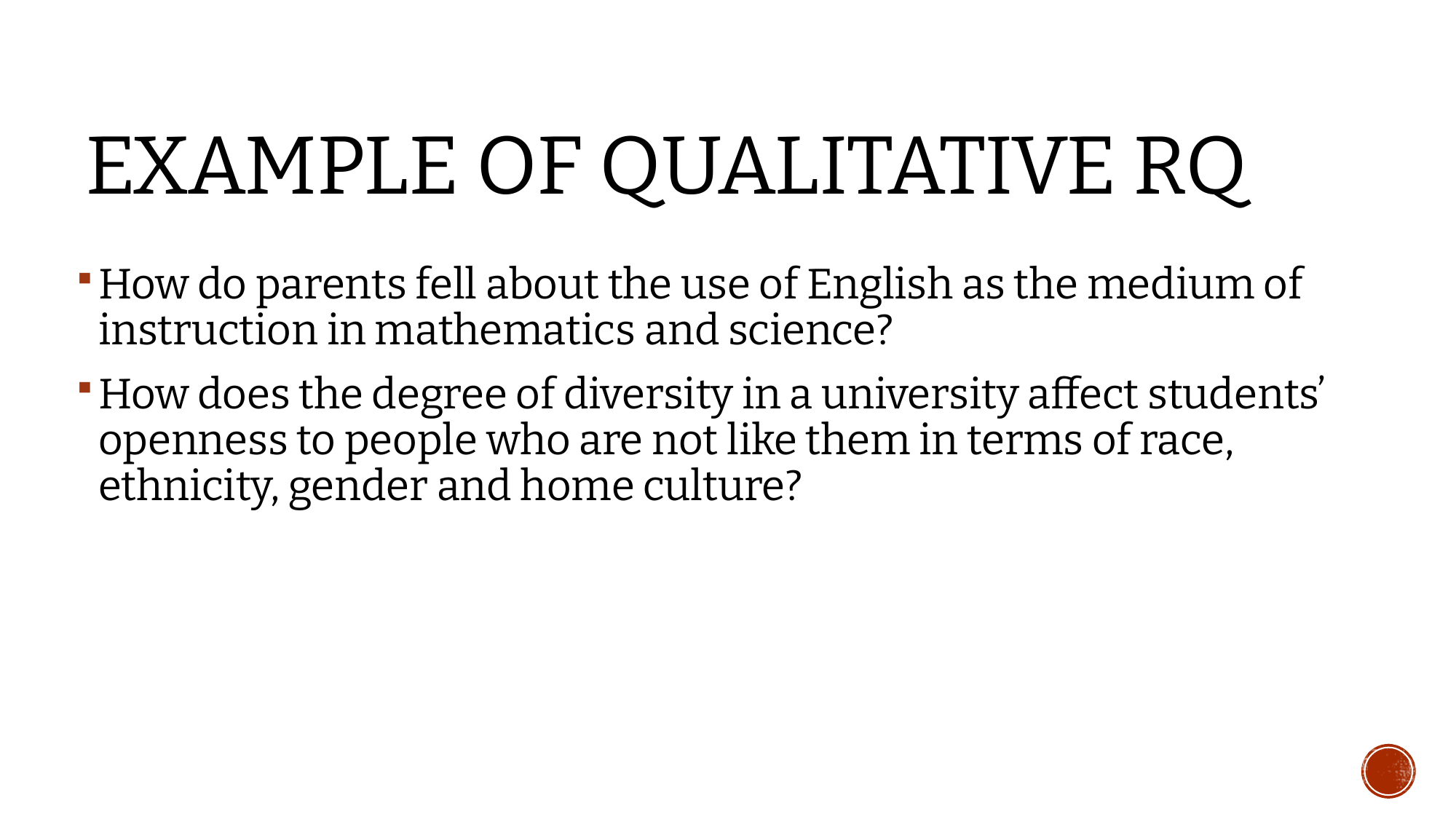

# EXAMPLE OF QUALITATIVE RQ
How do parents fell about the use of English as the medium of instruction in mathematics and science?
How does the degree of diversity in a university affect students’ openness to people who are not like them in terms of race, ethnicity, gender and home culture?